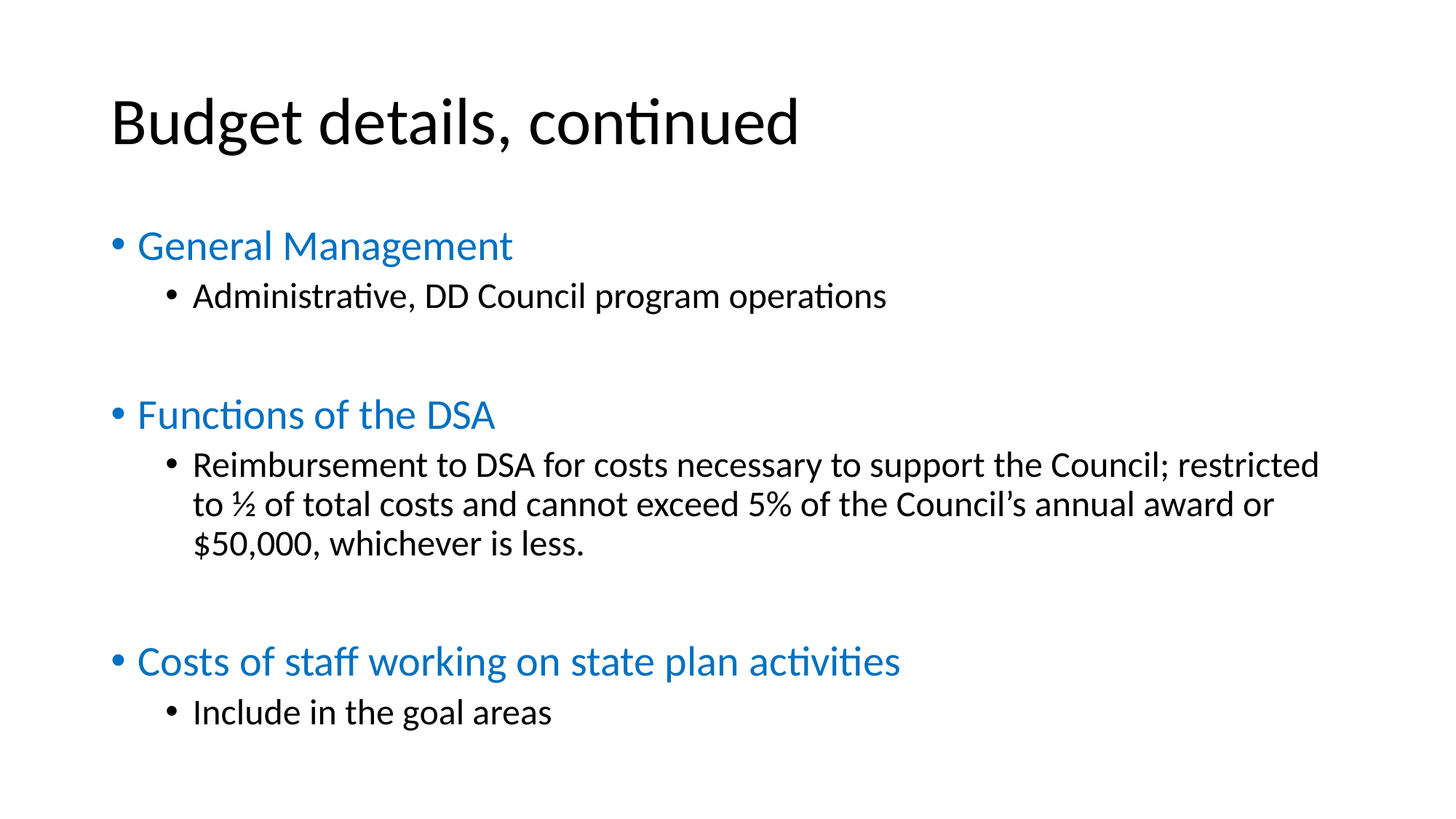

# Budget details, continued
General Management
Administrative, DD Council program operations

Functions of the DSA
Reimbursement to DSA for costs necessary to support the Council; restricted to ½ of total costs and cannot exceed 5% of the Council’s annual award or $50,000, whichever is less.

Costs of staff working on state plan activities
Include in the goal areas